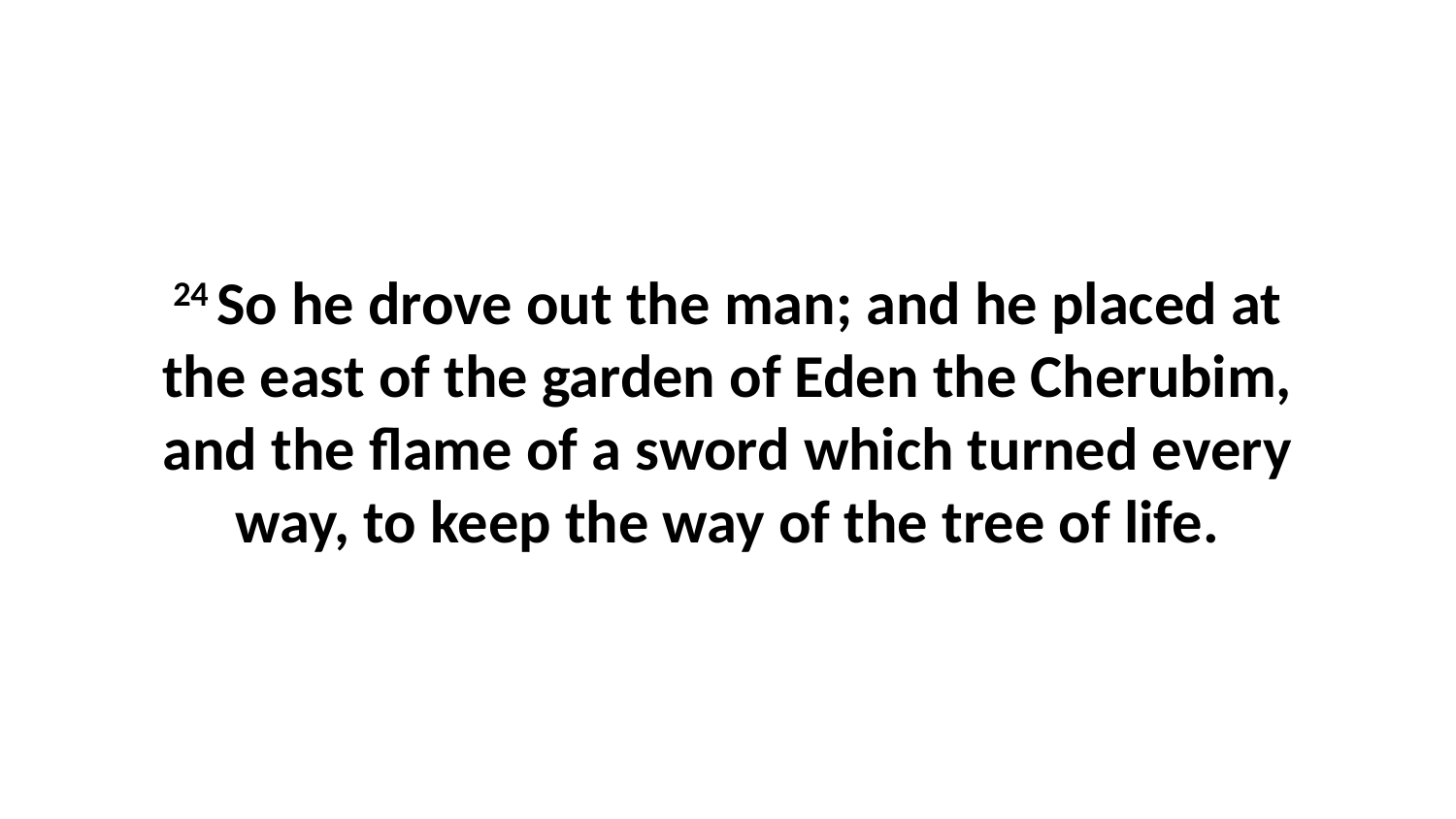

24 So he drove out the man; and he placed at the east of the garden of Eden the Cherubim, and the flame of a sword which turned every way, to keep the way of the tree of life.